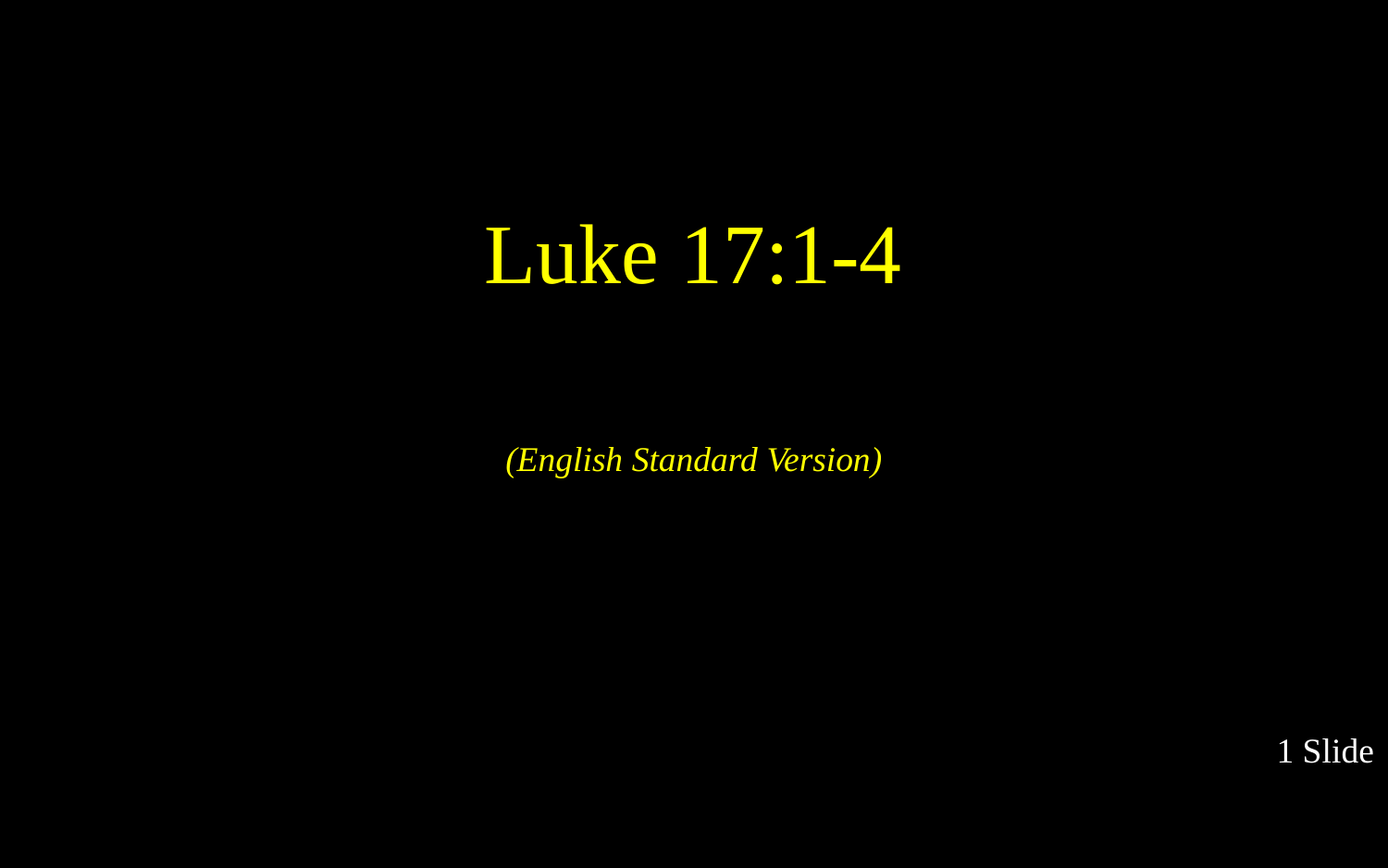

Luke 17:1-4

(English Standard Version)

1 Slide